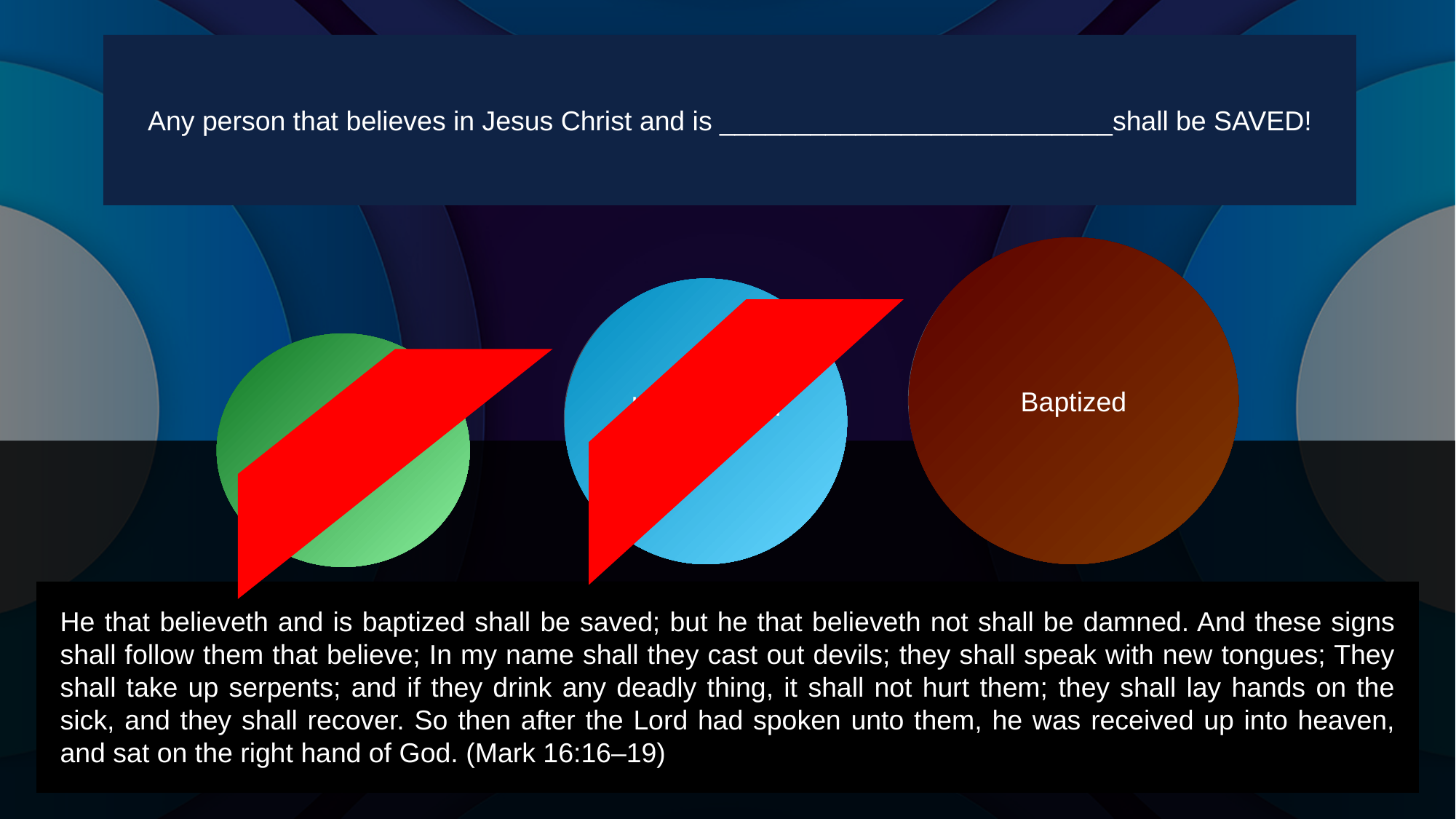

Any person that believes in Jesus Christ and is __________________________shall be SAVED!
Baptized
Holy Church Goer

Sin Free

He that believeth and is baptized shall be saved; but he that believeth not shall be damned. And these signs shall follow them that believe; In my name shall they cast out devils; they shall speak with new tongues; They shall take up serpents; and if they drink any deadly thing, it shall not hurt them; they shall lay hands on the sick, and they shall recover. So then after the Lord had spoken unto them, he was received up into heaven, and sat on the right hand of God. (Mark 16:16–19)